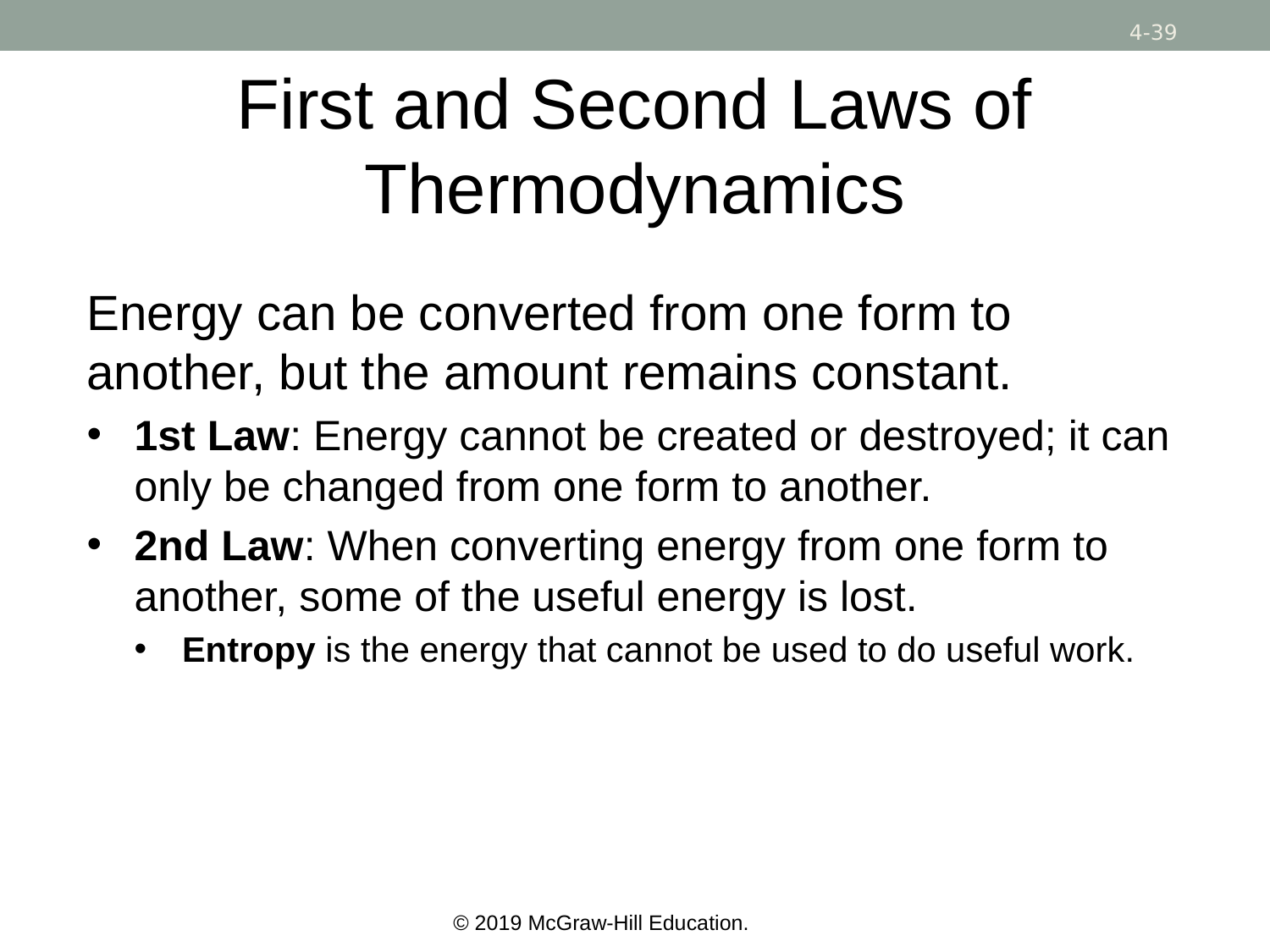

# First and Second Laws of Thermodynamics
Energy can be converted from one form to another, but the amount remains constant.
1st Law: Energy cannot be created or destroyed; it can only be changed from one form to another.
2nd Law: When converting energy from one form to another, some of the useful energy is lost.
Entropy is the energy that cannot be used to do useful work.